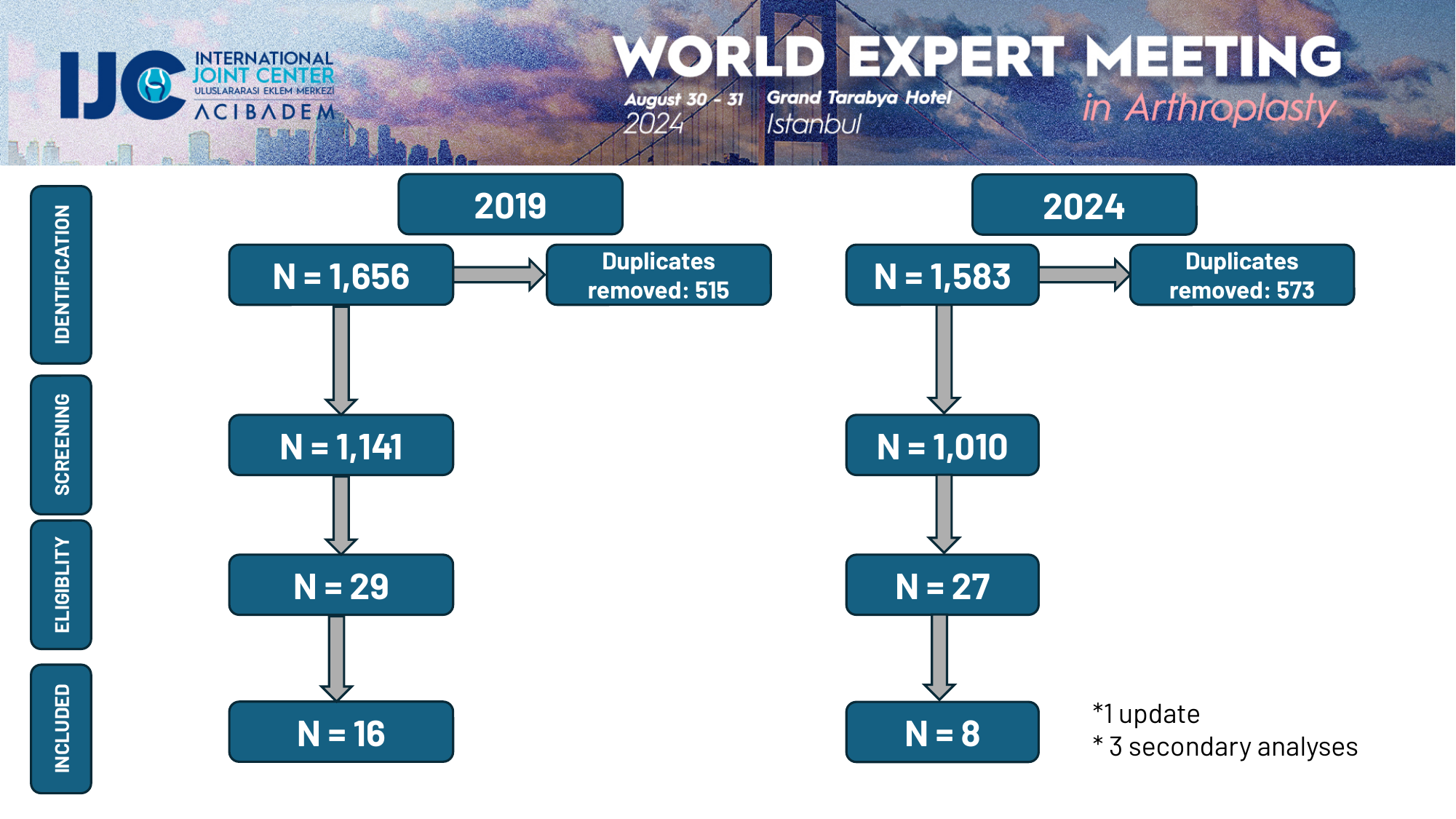

2019
2024
N = 1,583
Duplicates removed: 573
N = 1,656
Duplicates removed: 515
IDENTIFICATION

N = 1,141
N = 1,010
SCREENING

N = 29
N = 27
ELIGIBLITY

*1 update
* 3 secondary analyses
INCLUDED
N = 16
N = 8